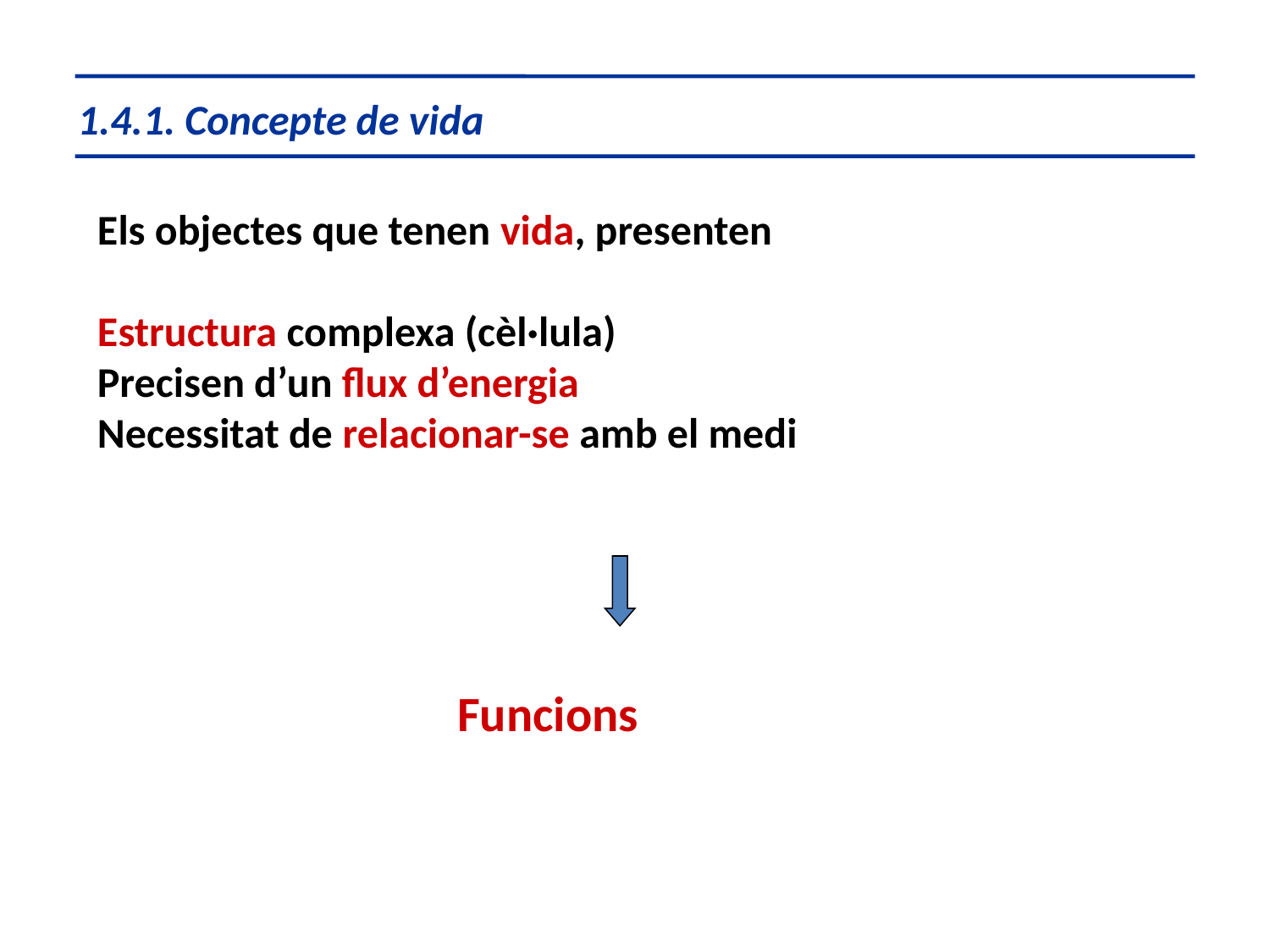

1.4.1. Concepte de vida

Els objectes que tenen vida, presenten

Estructura complexa (cèl·lula)
Precisen d’un flux d’energia
Necessitat de relacionar-se amb el medi

Funcions